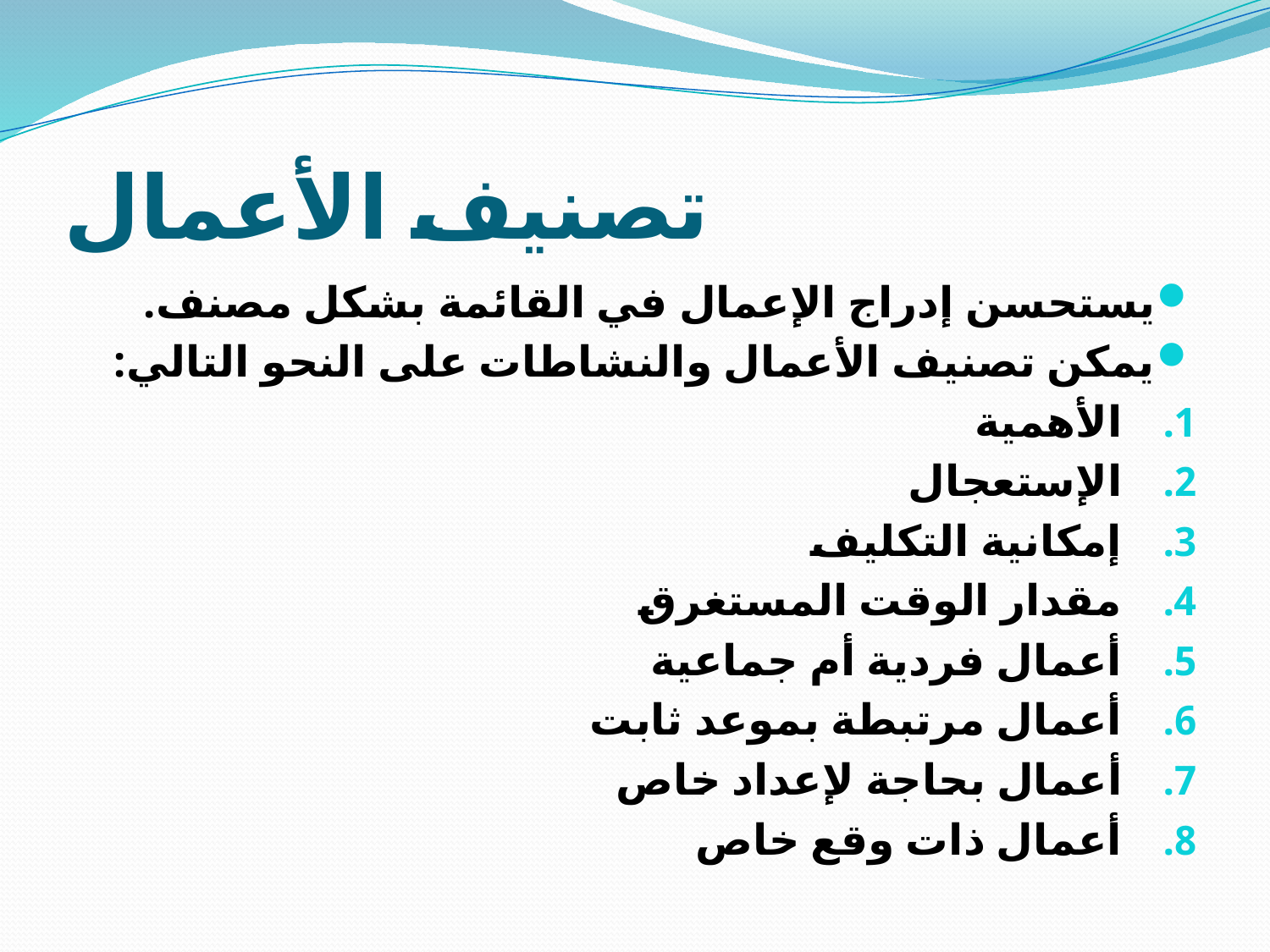

# تصنيف الأعمال
يستحسن إدراج الإعمال في القائمة بشكل مصنف.
يمكن تصنيف الأعمال والنشاطات على النحو التالي:
الأهمية
الإستعجال
إمكانية التكليف
مقدار الوقت المستغرق
أعمال فردية أم جماعية
أعمال مرتبطة بموعد ثابت
أعمال بحاجة لإعداد خاص
أعمال ذات وقع خاص